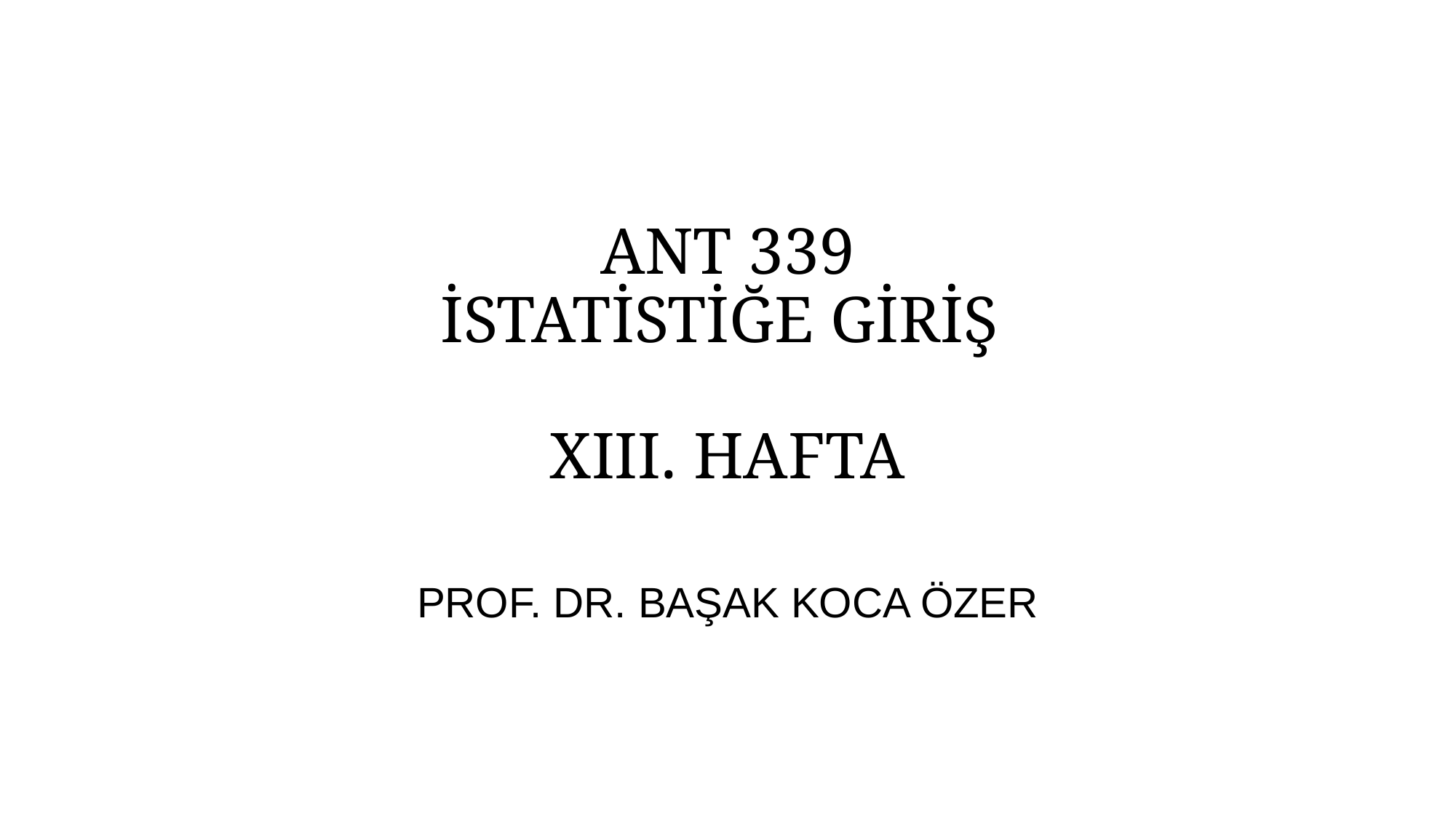

# ANT 339 İSTATİSTİĞE GİRİŞ XIII. HAFTA
PROF. DR. BAŞAK KOCA ÖZER